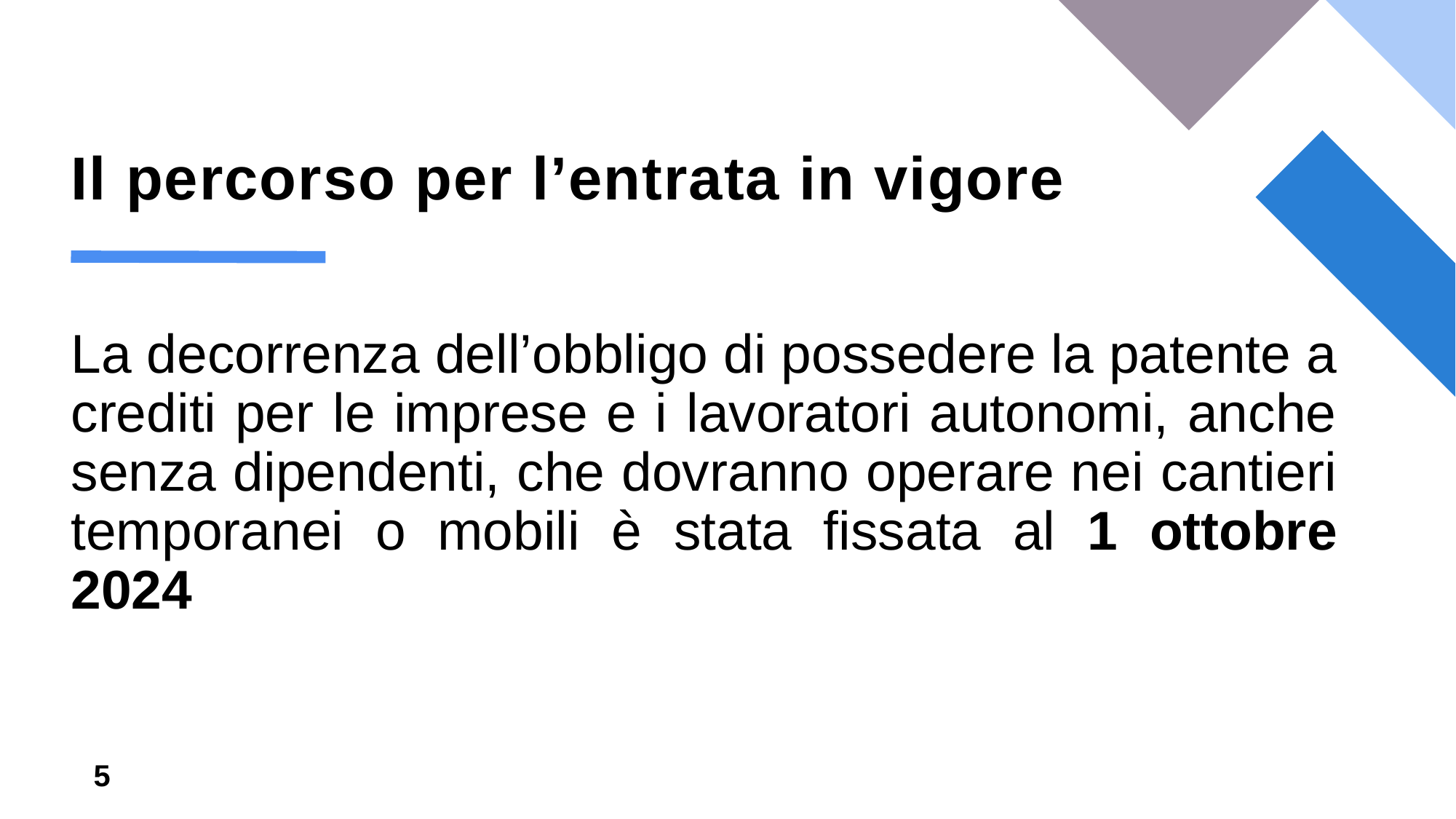

# Il percorso per l’entrata in vigore
La decorrenza dell’obbligo di possedere la patente a crediti per le imprese e i lavoratori autonomi, anche senza dipendenti, che dovranno operare nei cantieri temporanei o mobili è stata fissata al 1 ottobre 2024
5